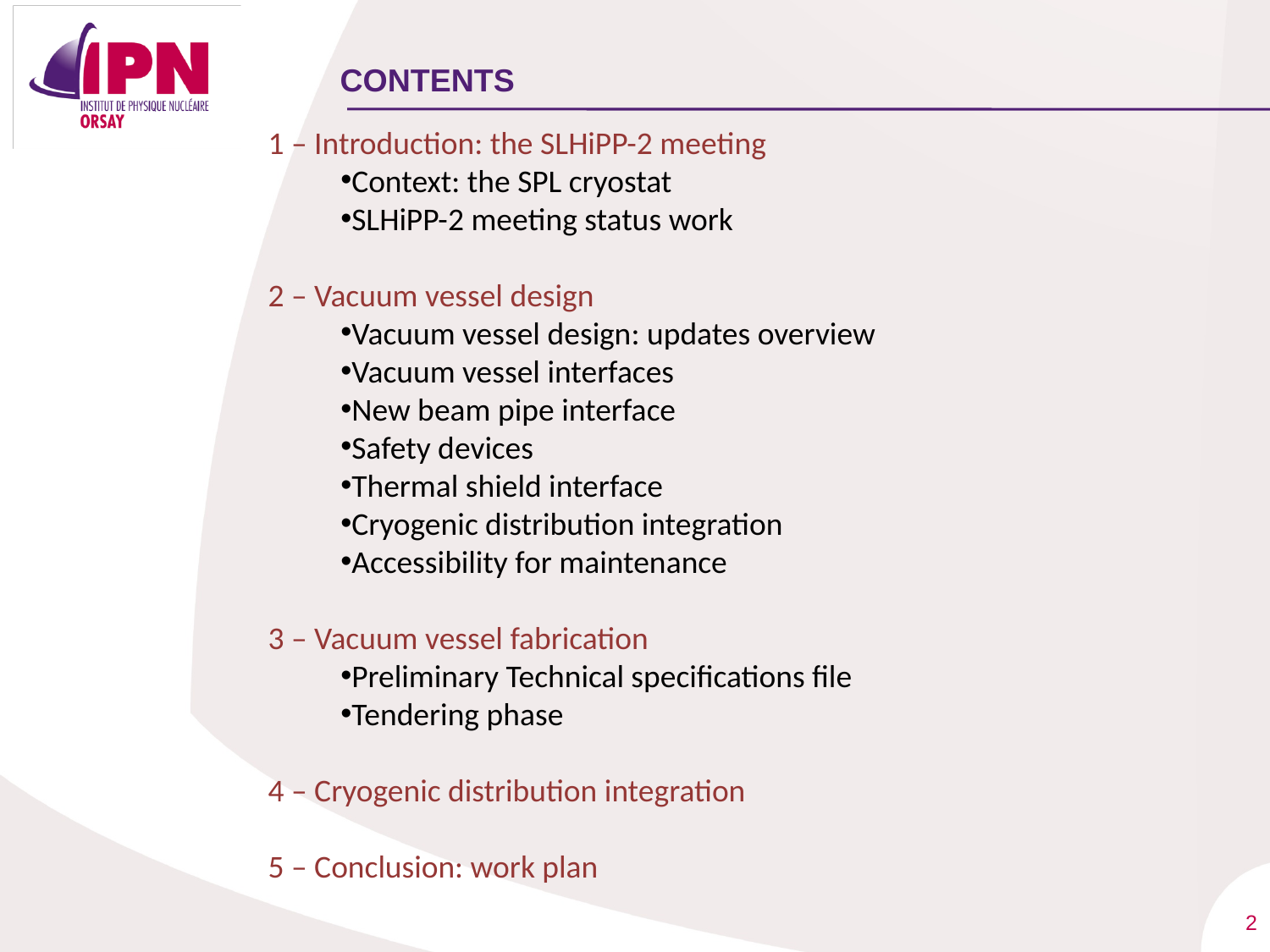

# Contents
	1 – Introduction: the SLHiPP-2 meeting
Context: the SPL cryostat
SLHiPP-2 meeting status work

	2 – Vacuum vessel design
Vacuum vessel design: updates overview
Vacuum vessel interfaces
New beam pipe interface
Safety devices
Thermal shield interface
Cryogenic distribution integration
Accessibility for maintenance

	3 – Vacuum vessel fabrication
Preliminary Technical specifications file
Tendering phase

	4 – Cryogenic distribution integration

	5 – Conclusion: work plan